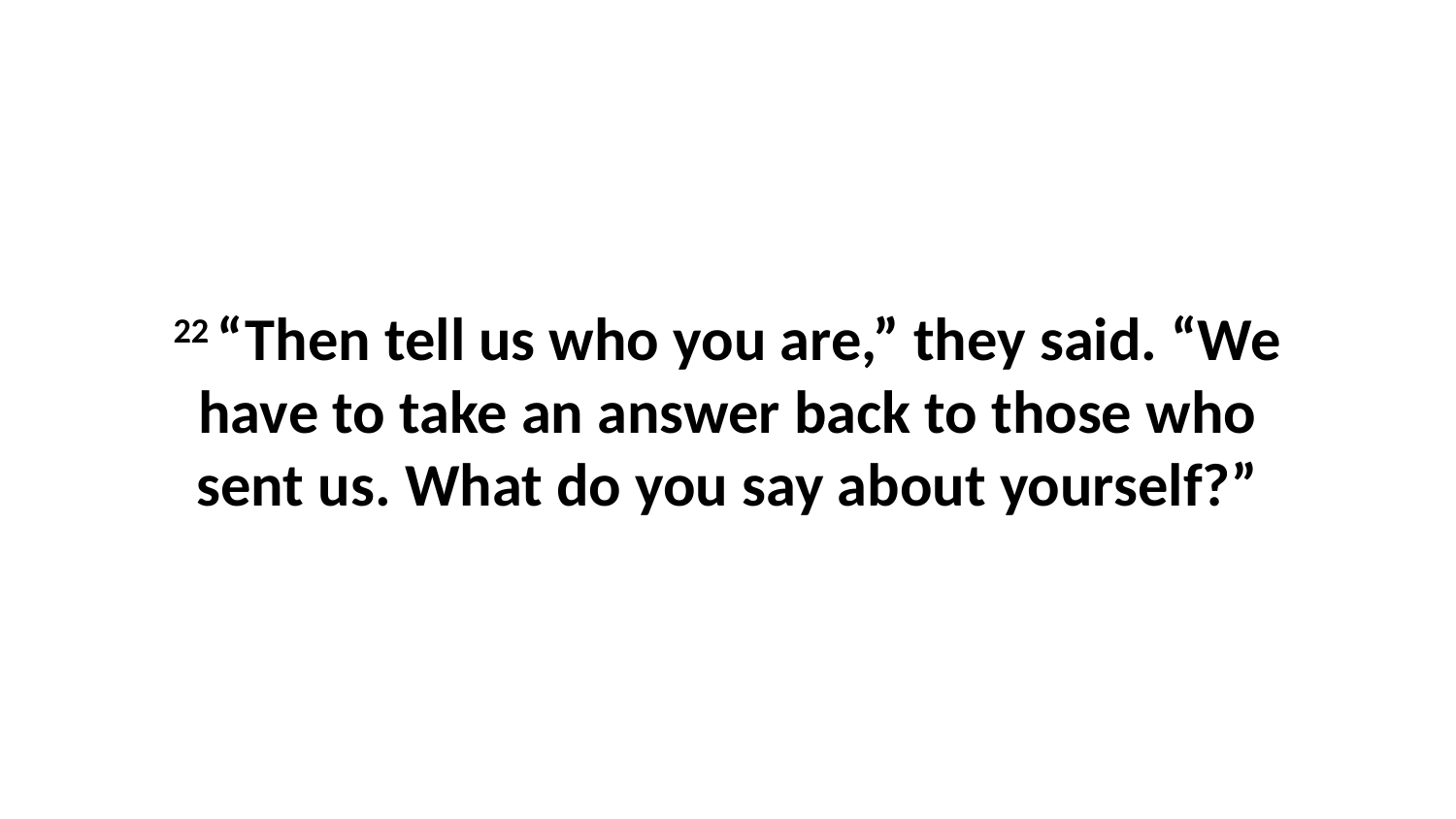

22 “Then tell us who you are,” they said. “We have to take an answer back to those who sent us. What do you say about yourself?”